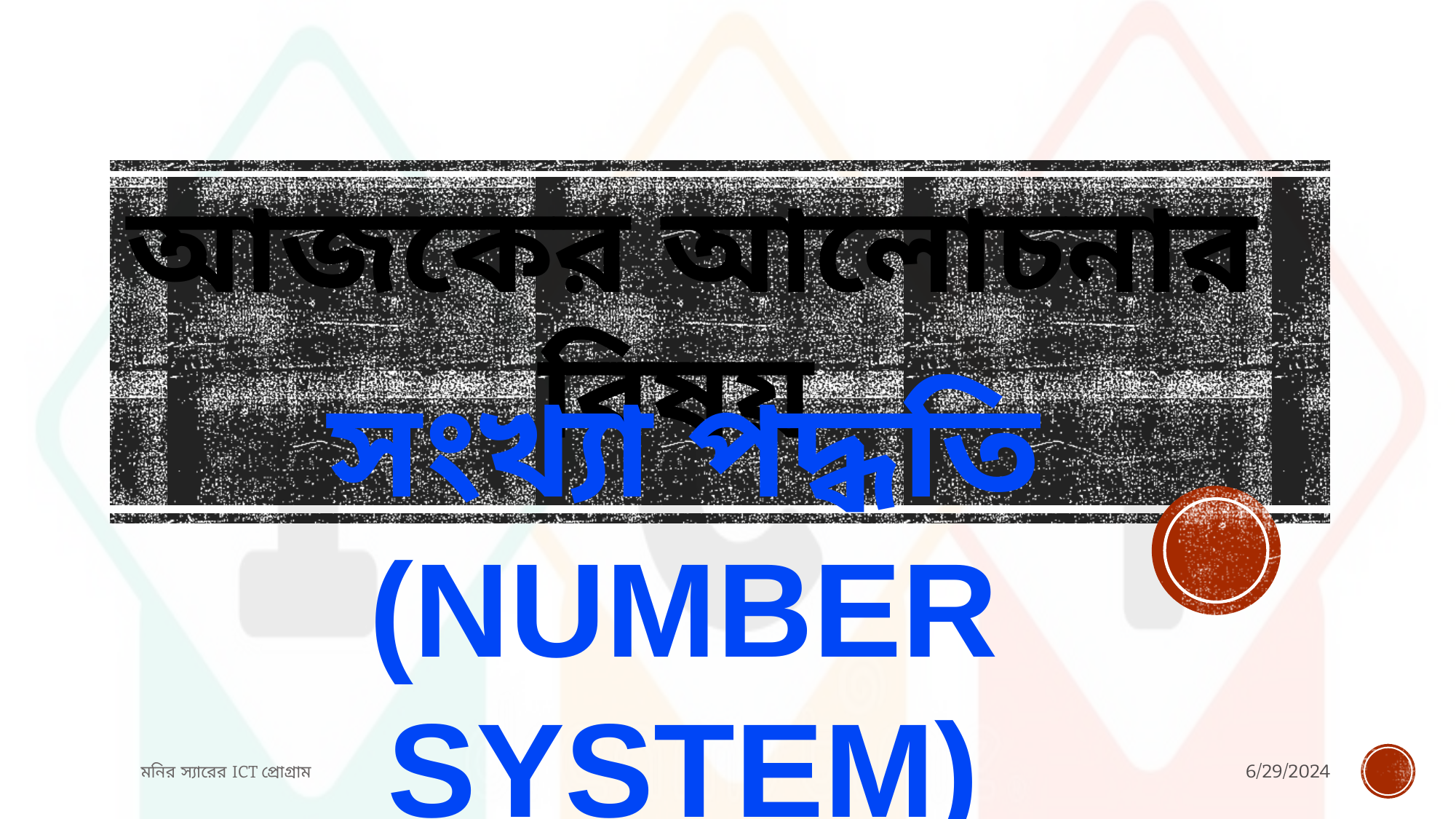

আজকের আলোচনার বিষয়
সংখ্যা পদ্ধতি (Number System)
মনির স্যারের ICT প্রোগ্রাম
6/29/2024
29 June 2024
4